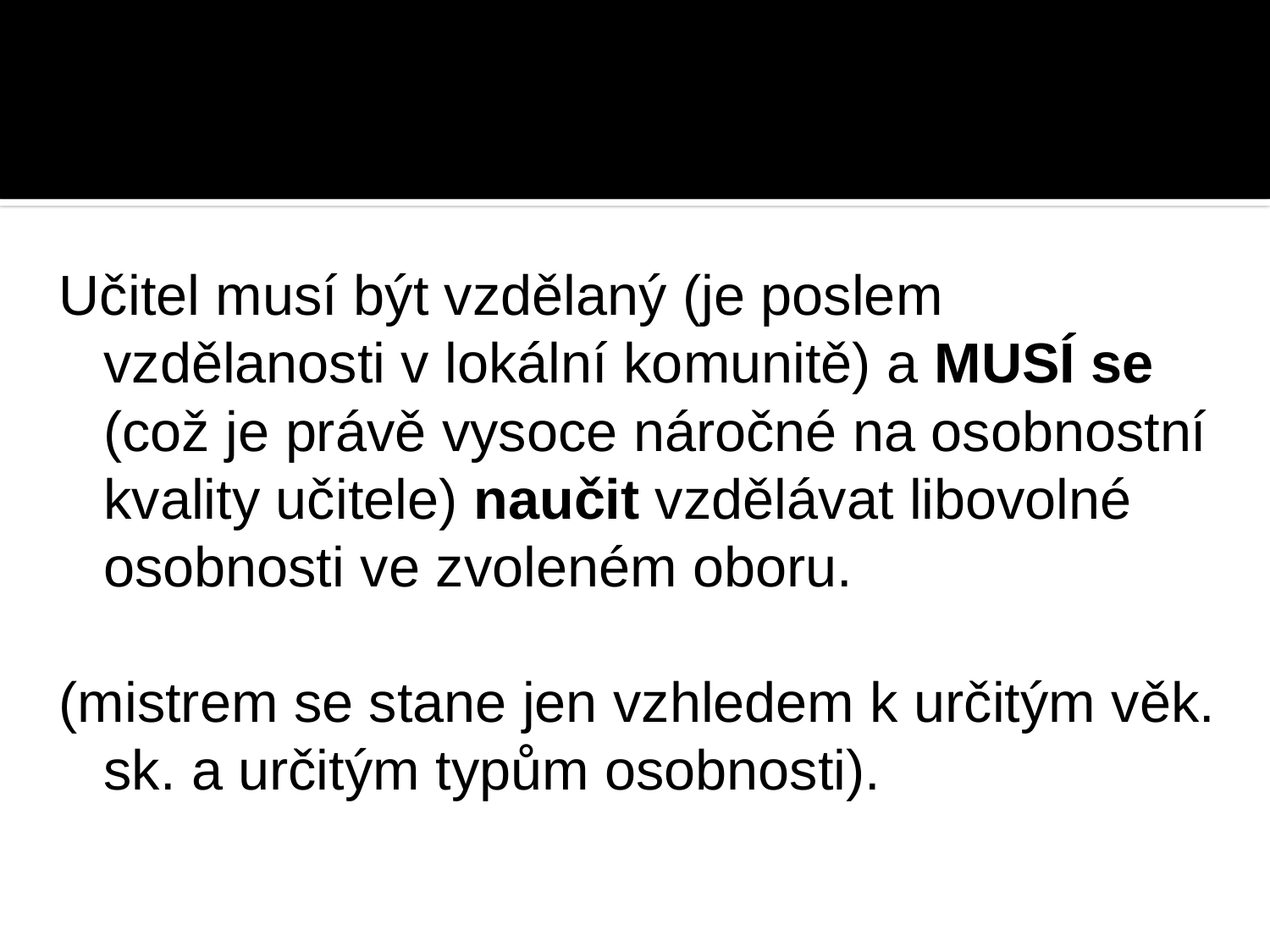

#
Učitel musí být vzdělaný (je poslem vzdělanosti v lokální komunitě) a MUSÍ se (což je právě vysoce náročné na osobnostní kvality učitele) naučit vzdělávat libovolné osobnosti ve zvoleném oboru.

(mistrem se stane jen vzhledem k určitým věk. sk. a určitým typům osobnosti).